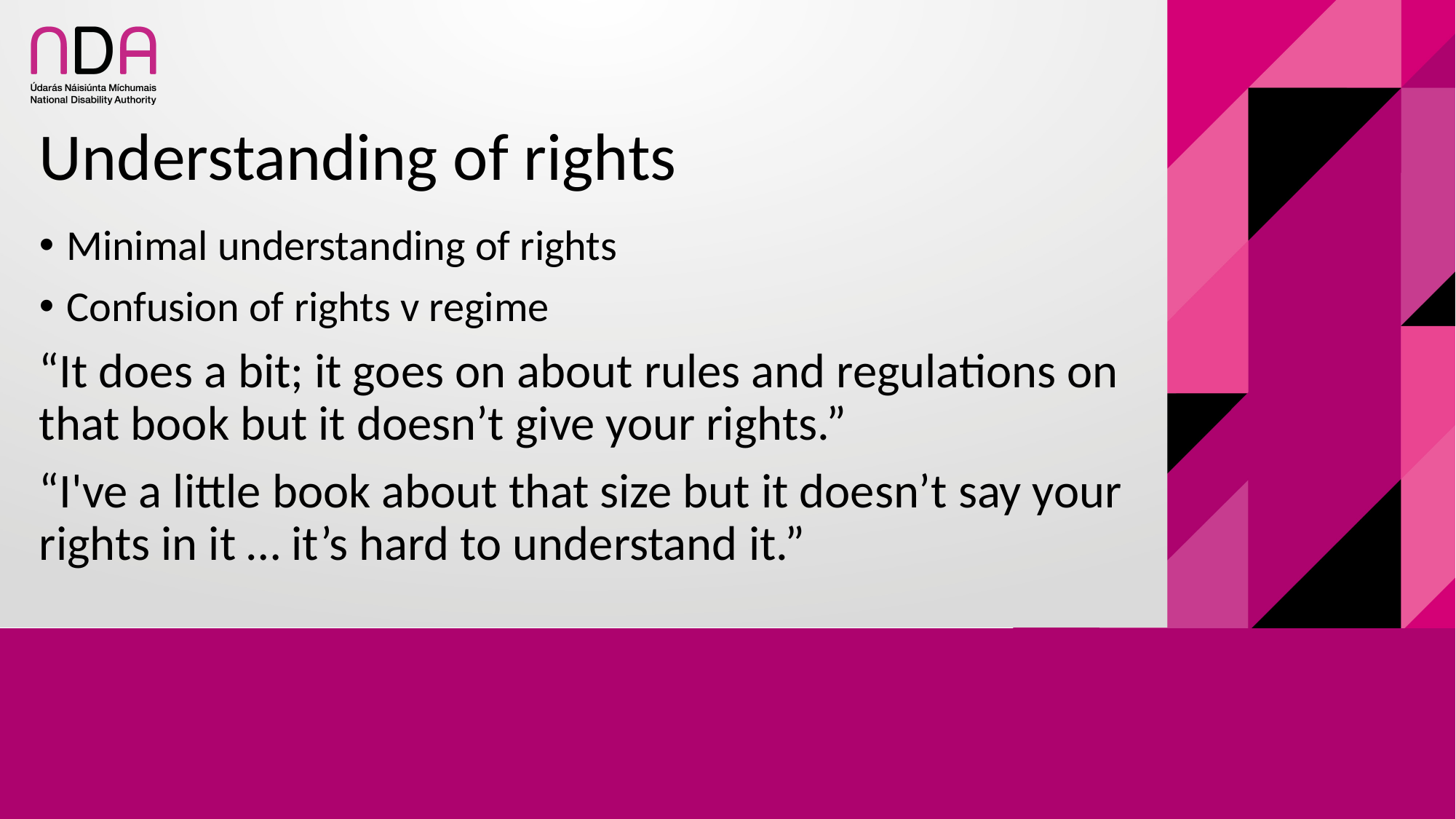

# Understanding of rights
Minimal understanding of rights
Confusion of rights v regime
“It does a bit; it goes on about rules and regulations on that book but it doesn’t give your rights.”
“I've a little book about that size but it doesn’t say your rights in it … it’s hard to understand it.”